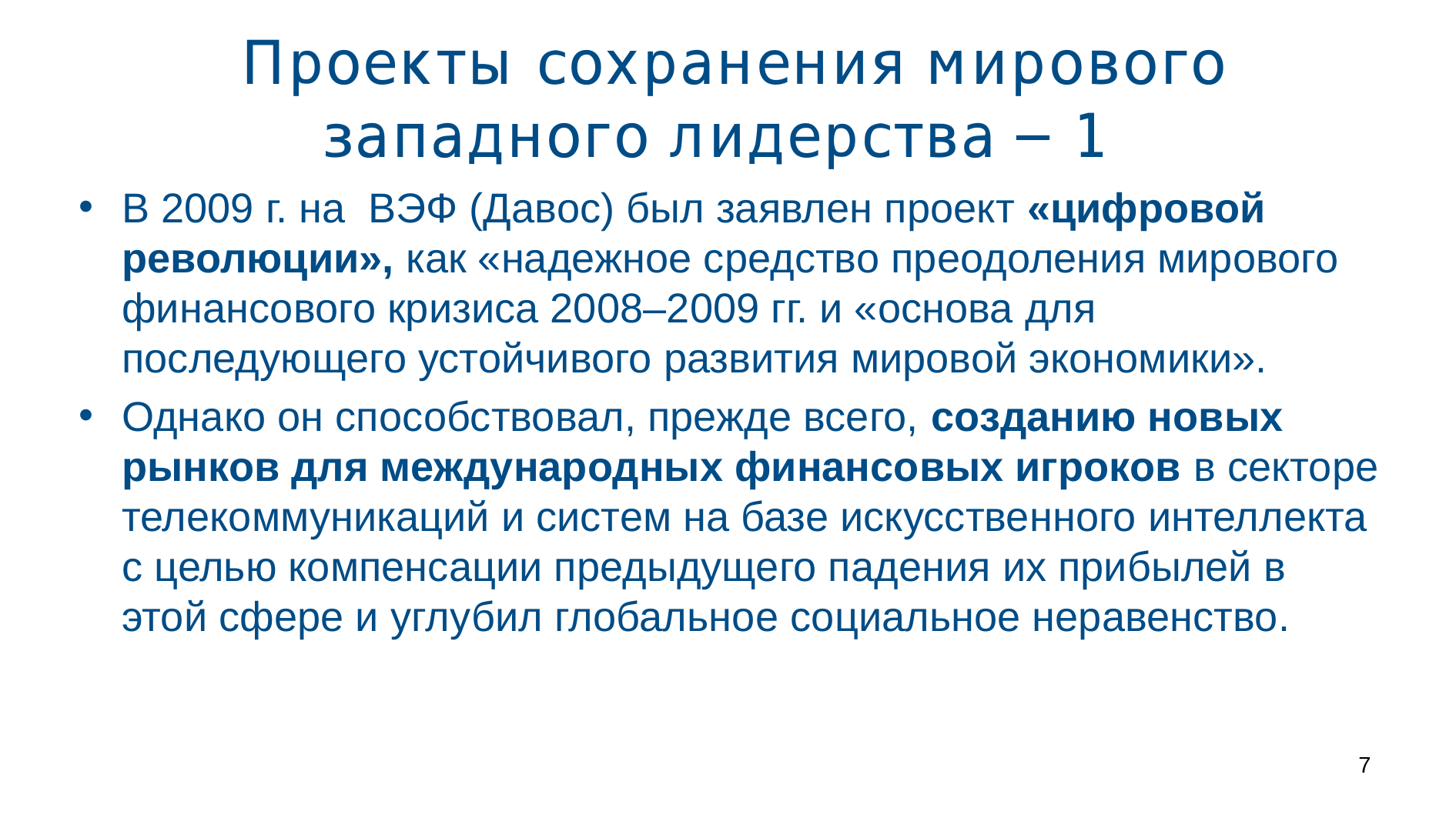

# Проекты сохранения мирового западного лидерства – 1
В 2009 г. на  ВЭФ (Давос) был заявлен проект «цифровой революции», как «надежное средство преодоления мирового финансового кризиса 2008–2009 гг. и «основа для последующего устойчивого развития мировой экономики».
Однако он способствовал, прежде всего, созданию новых рынков для международных финансовых игроков в секторе телекоммуникаций и систем на базе искусственного интеллекта с целью компенсации предыдущего падения их прибылей в этой сфере и углубил глобальное социальное неравенство.
7